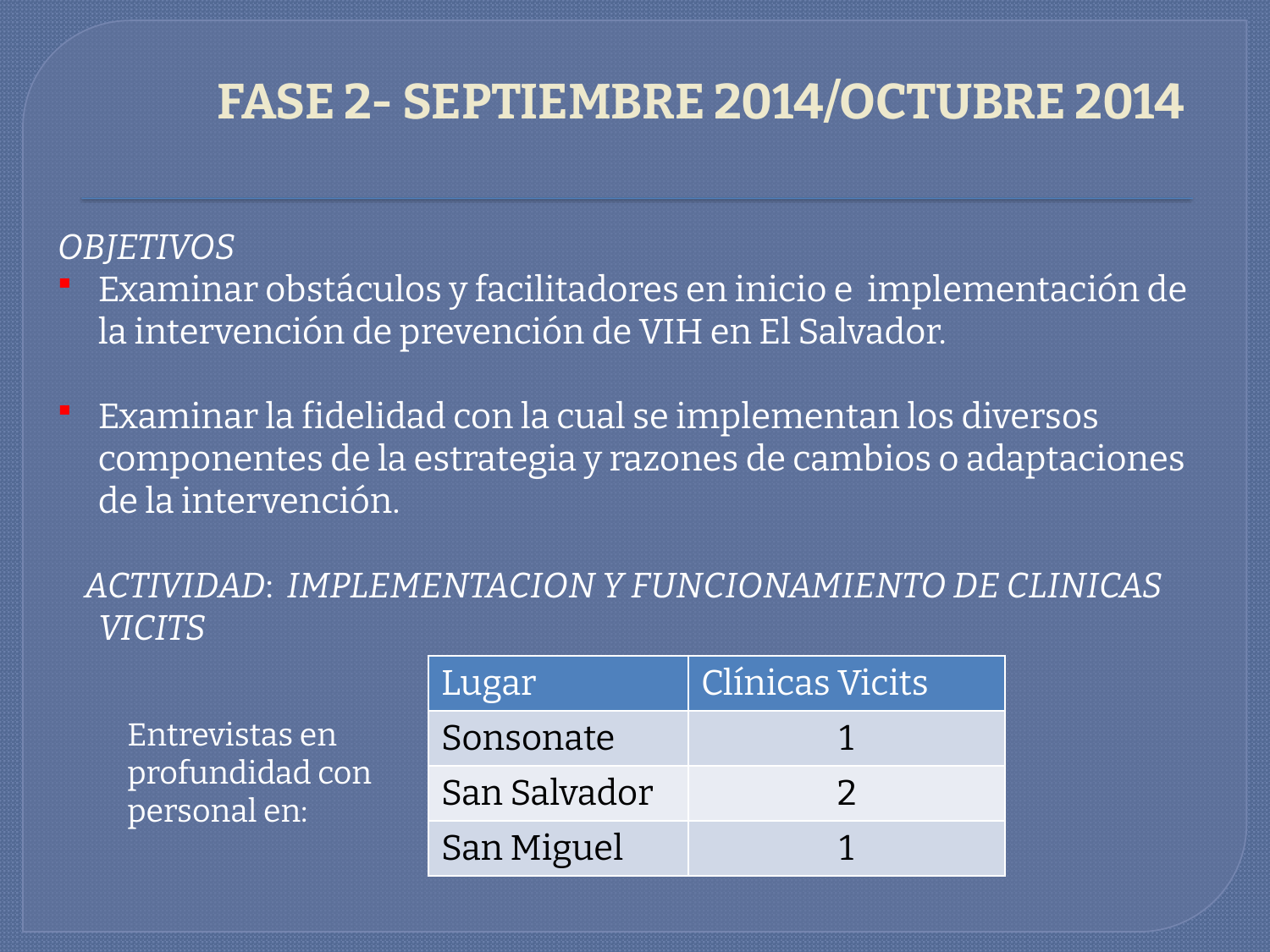

# FASE 2- SEPTIEMBRE 2014/OCTUBRE 2014
OBJETIVOS
Examinar obstáculos y facilitadores en inicio e  implementación de la intervención de prevención de VIH en El Salvador.

Examinar la fidelidad con la cual se implementan los diversos componentes de la estrategia y razones de cambios o adaptaciones de la intervención.

    ACTIVIDAD:  IMPLEMENTACION Y FUNCIONAMIENTO DE CLINICAS VICITS

| Lugar | Clínicas Vicits |
| --- | --- |
| Sonsonate | 1 |
| San Salvador | 2 |
| San Miguel | 1 |
Entrevistas en profundidad con personal en: